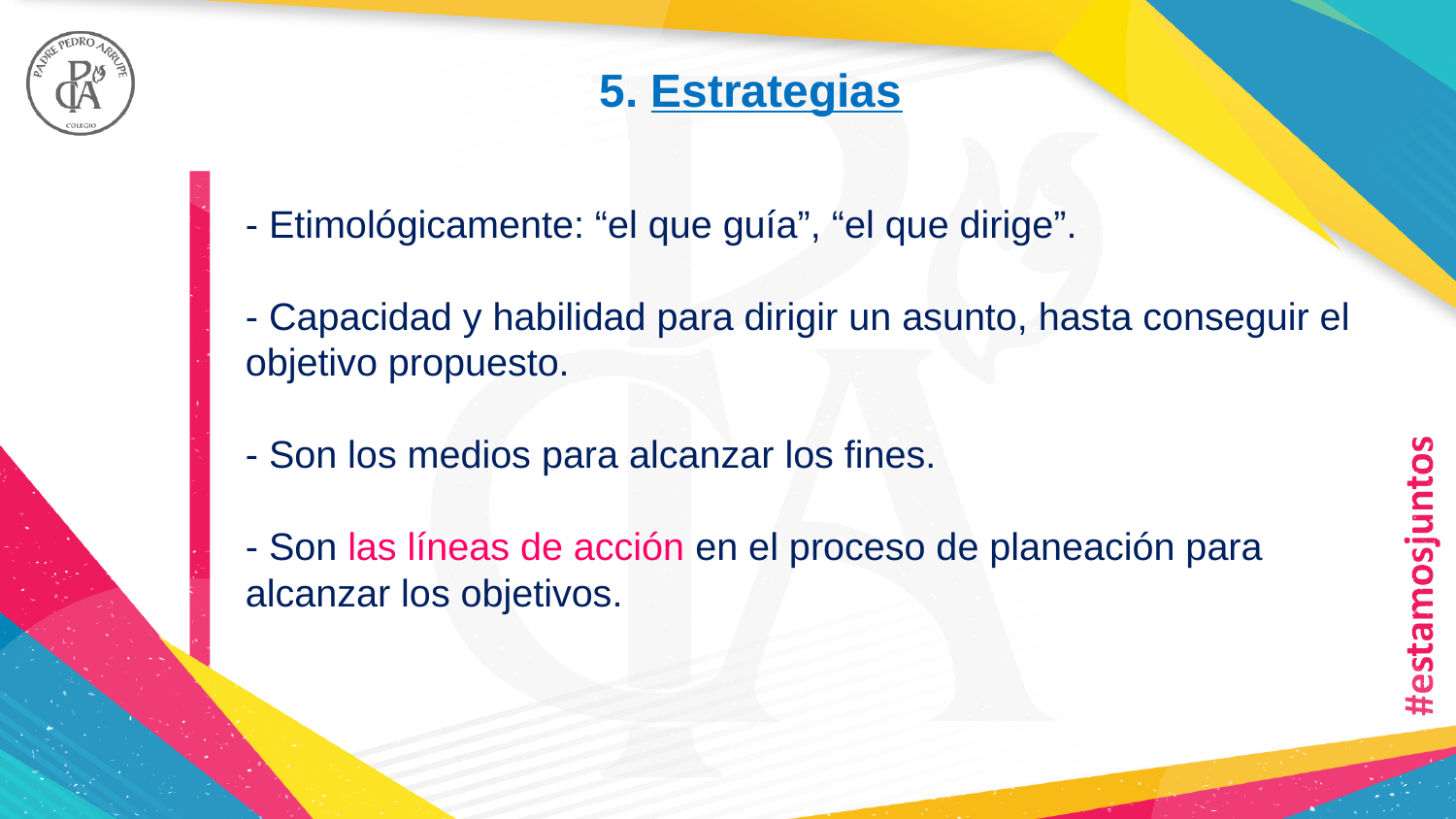

5. Estrategias
- Etimológicamente: “el que guía”, “el que dirige”.

- Capacidad y habilidad para dirigir un asunto, hasta conseguir el objetivo propuesto.

- Son los medios para alcanzar los fines.

- Son las líneas de acción en el proceso de planeación para alcanzar los objetivos.